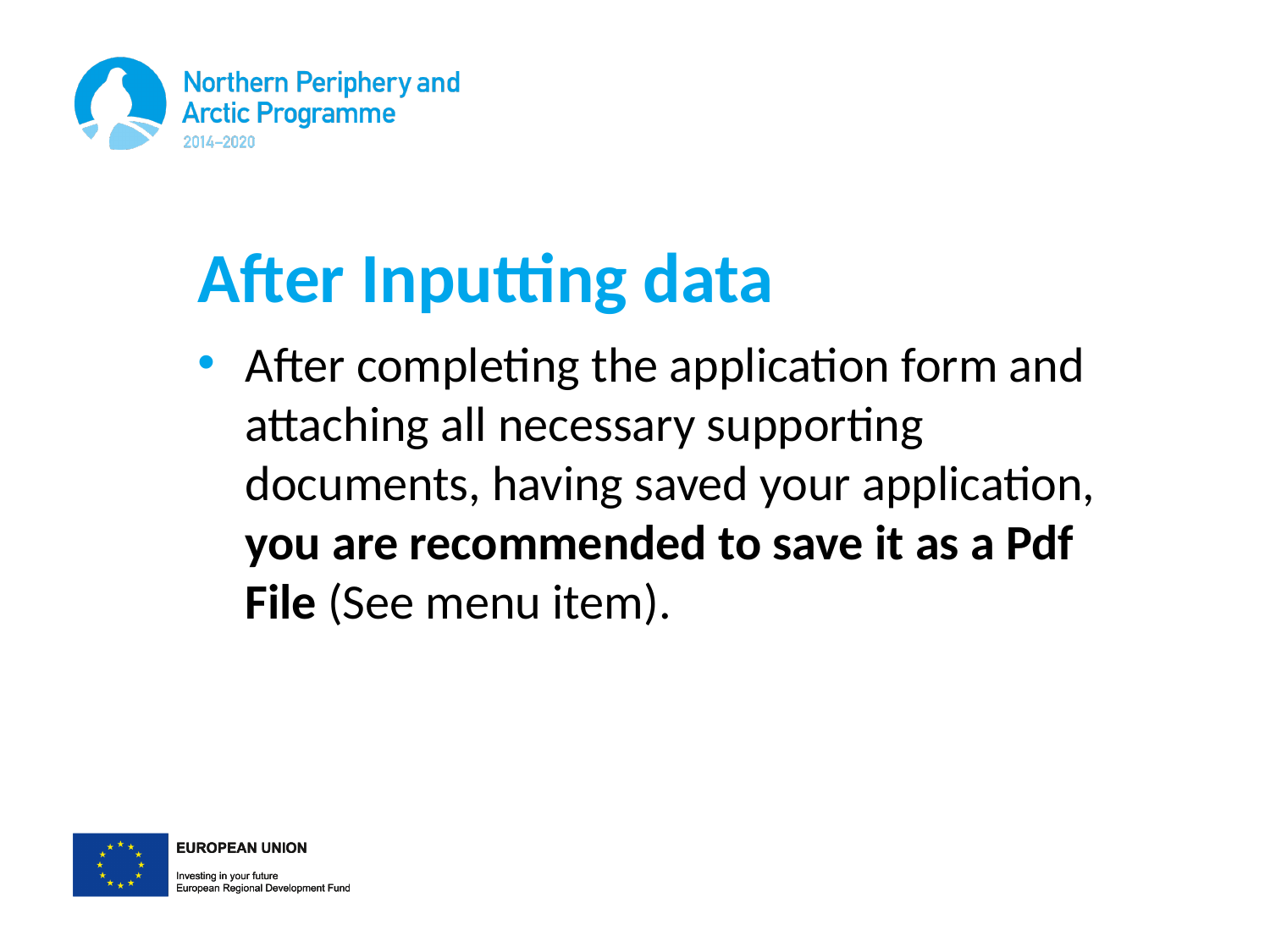

# After Inputting data
After completing the application form and attaching all necessary supporting documents, having saved your application, you are recommended to save it as a Pdf File (See menu item).